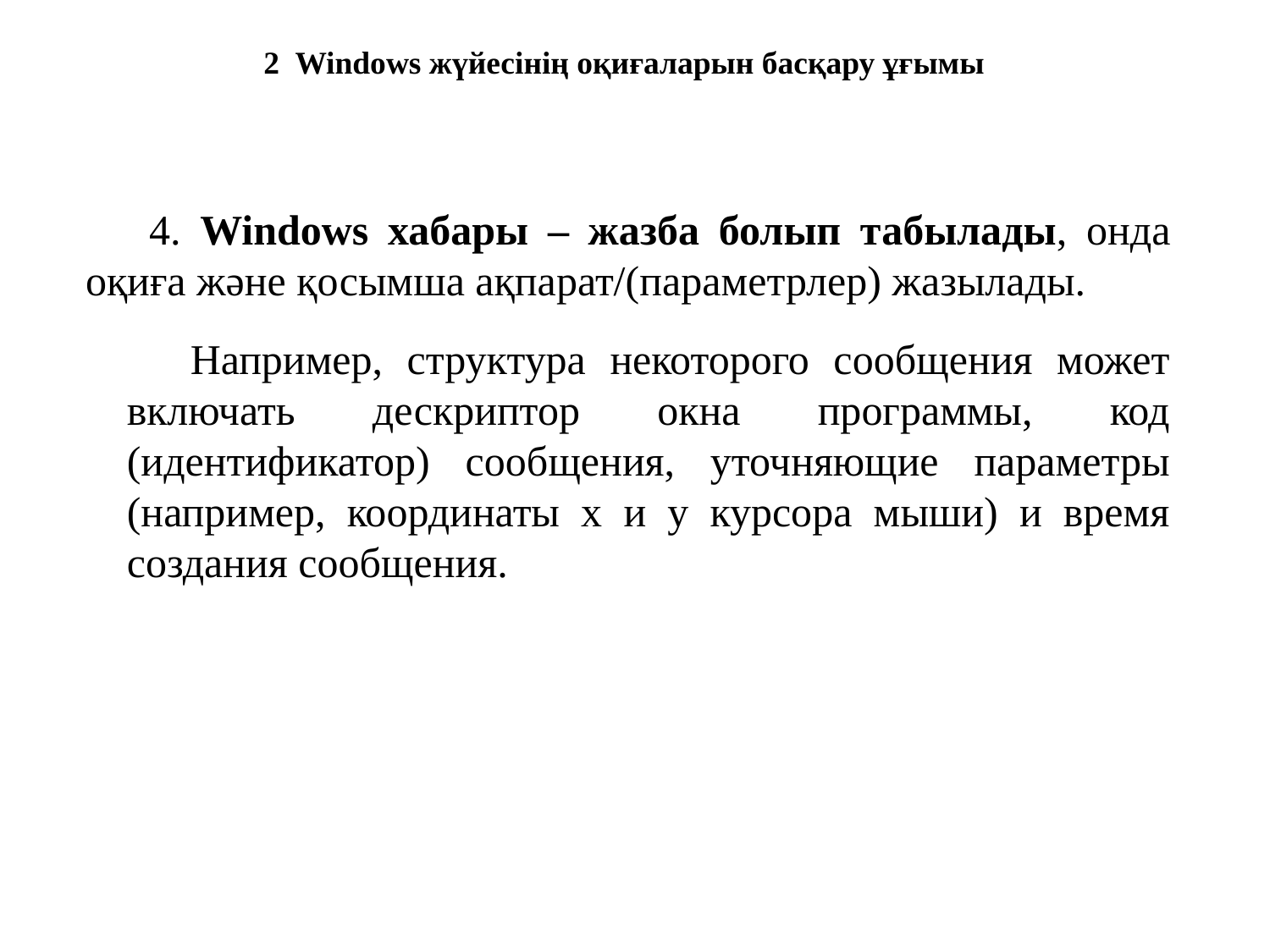

2  Windows жүйесінің оқиғаларын басқару ұғымы
4. Windows хабары – жазба болып табылады, онда оқиға және қосымша ақпарат/(параметрлер) жазылады.
Например, структура некоторого сообщения может включать дескриптор окна программы, код (идентификатор) сообщения, уточняющие параметры (например, координаты x и y курсора мыши) и время создания сообщения.